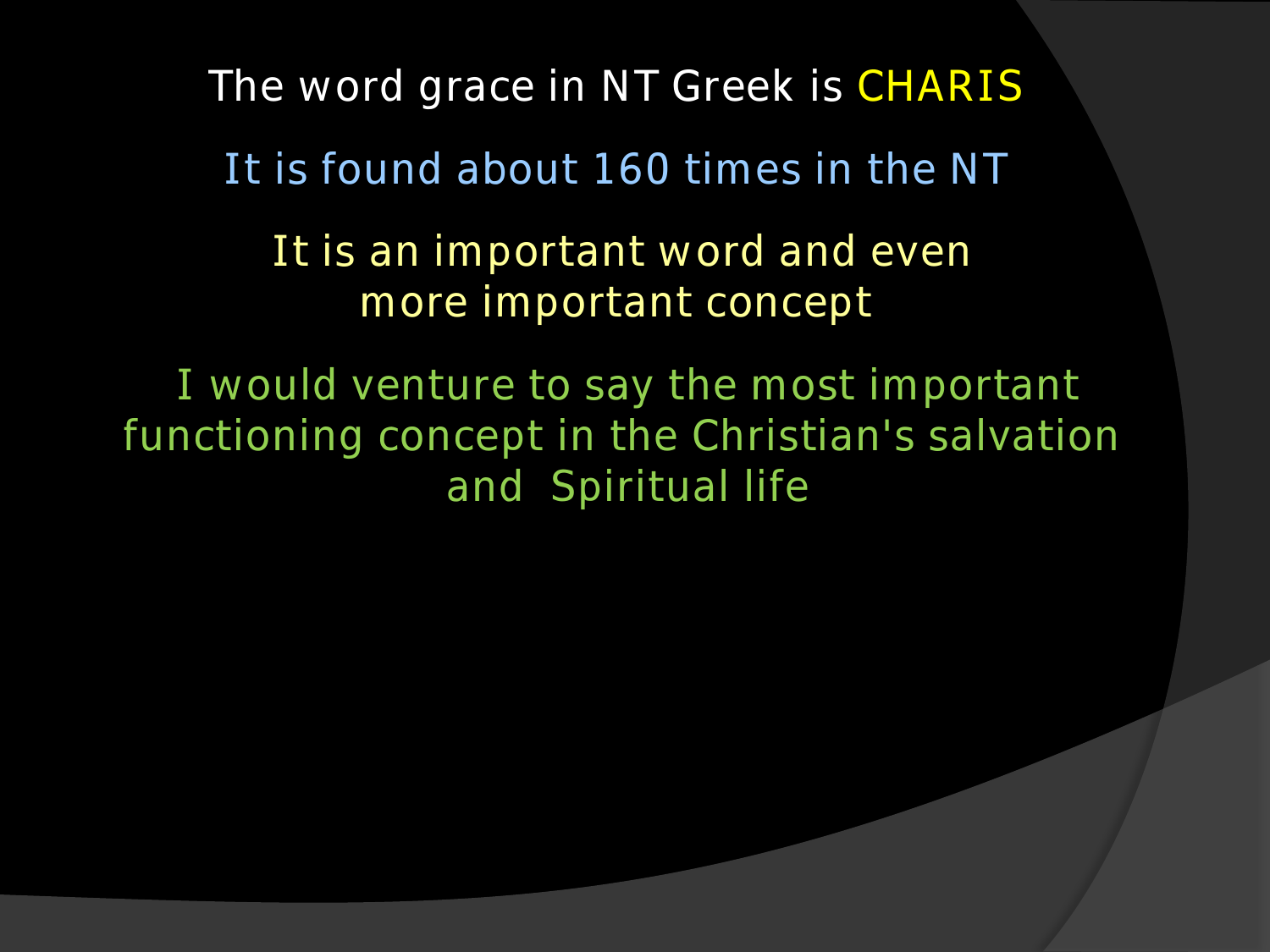

The word grace in NT Greek is CHARIS
It is found about 160 times in the NT
It is an important word and even
more important concept
I would venture to say the most important functioning concept in the Christian's salvation
and  Spiritual life